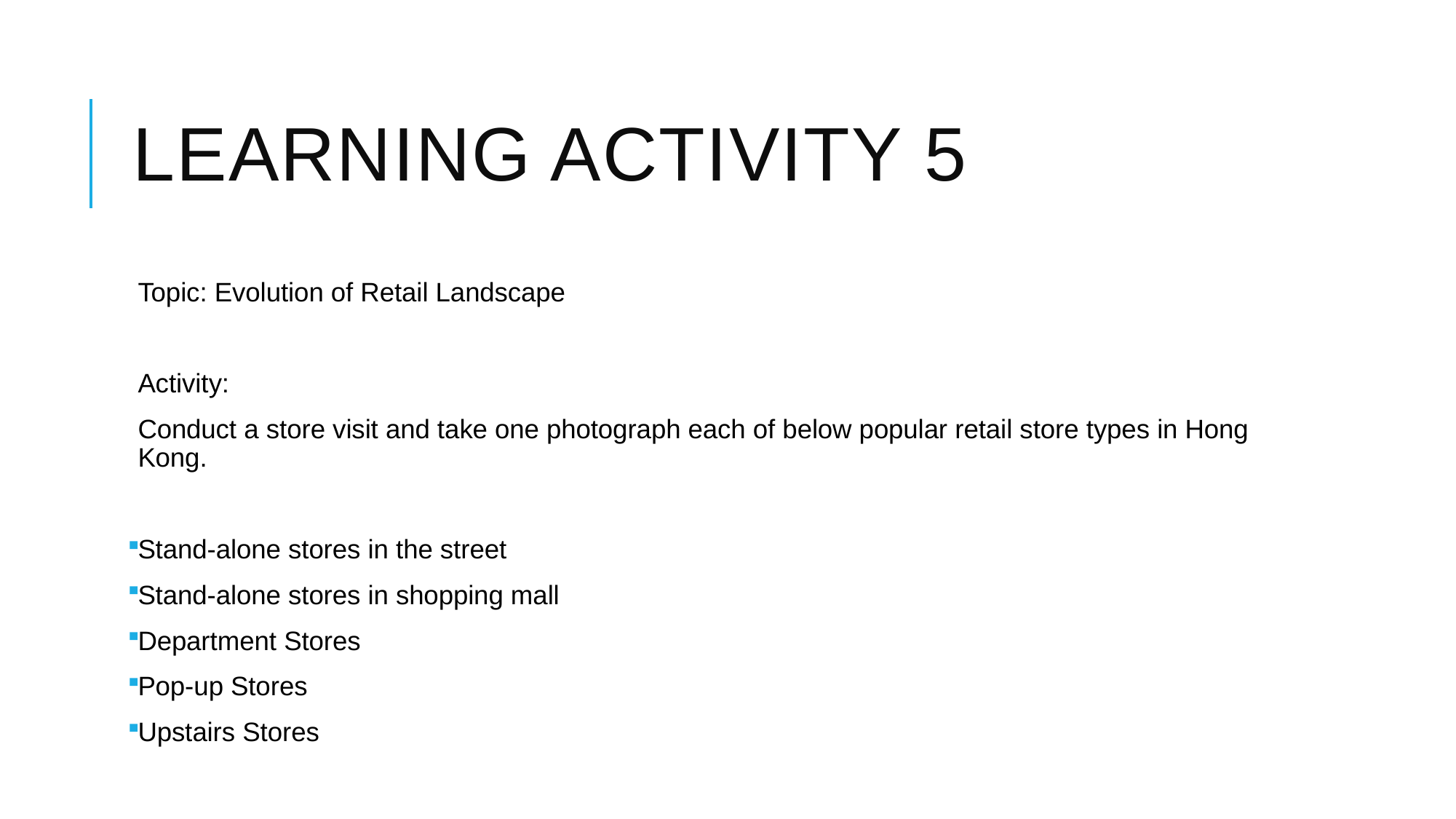

# Learning activity 5
Topic: Evolution of Retail Landscape

Activity:
Conduct a store visit and take one photograph each of below popular retail store types in Hong Kong.

Stand-alone stores in the street
Stand-alone stores in shopping mall
Department Stores
Pop-up Stores
Upstairs Stores